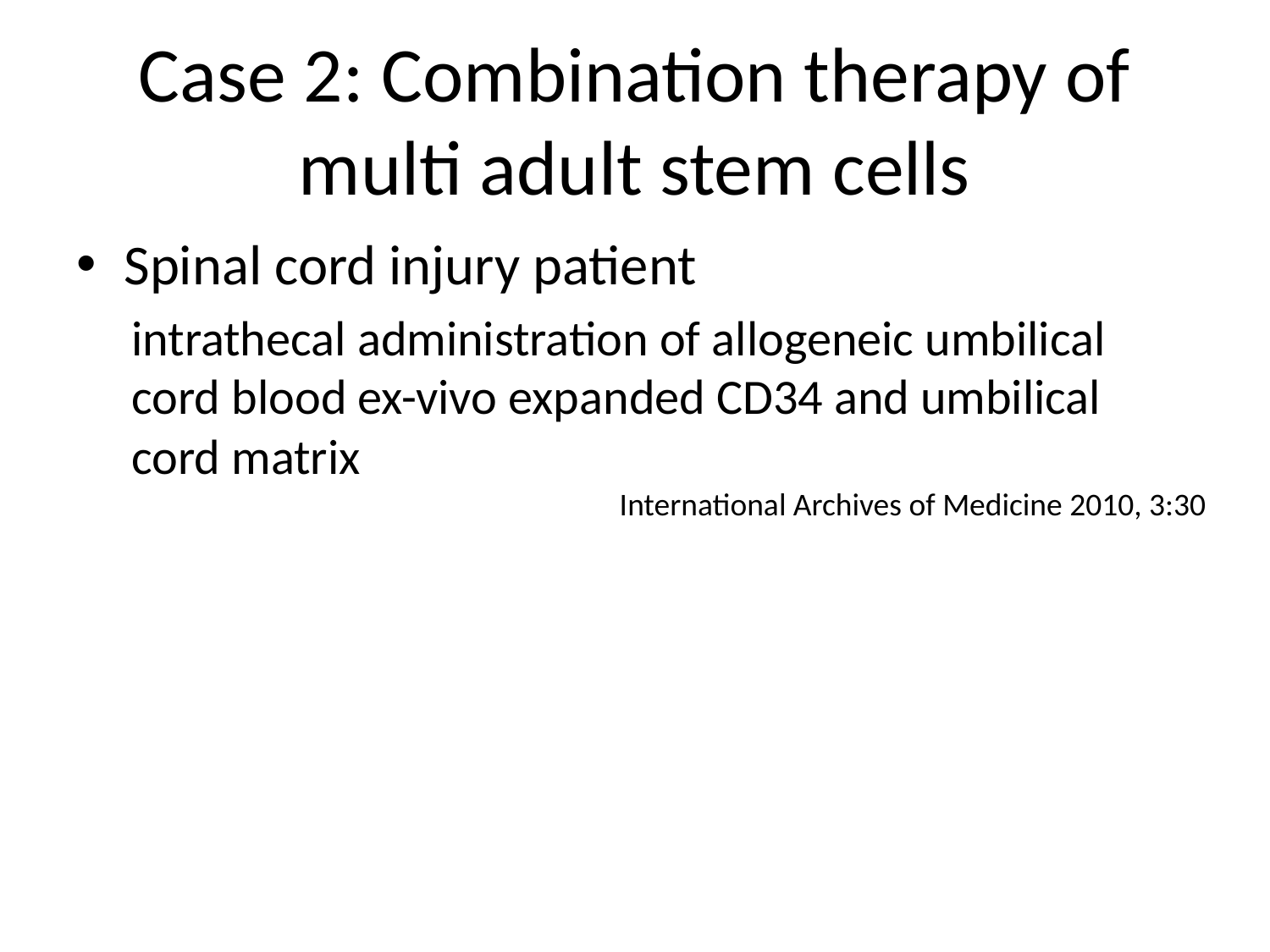

# Case 2: Combination therapy of multi adult stem cells
Spinal cord injury patient
intrathecal administration of allogeneic umbilical cord blood ex-vivo expanded CD34 and umbilical cord matrix
International Archives of Medicine 2010, 3:30